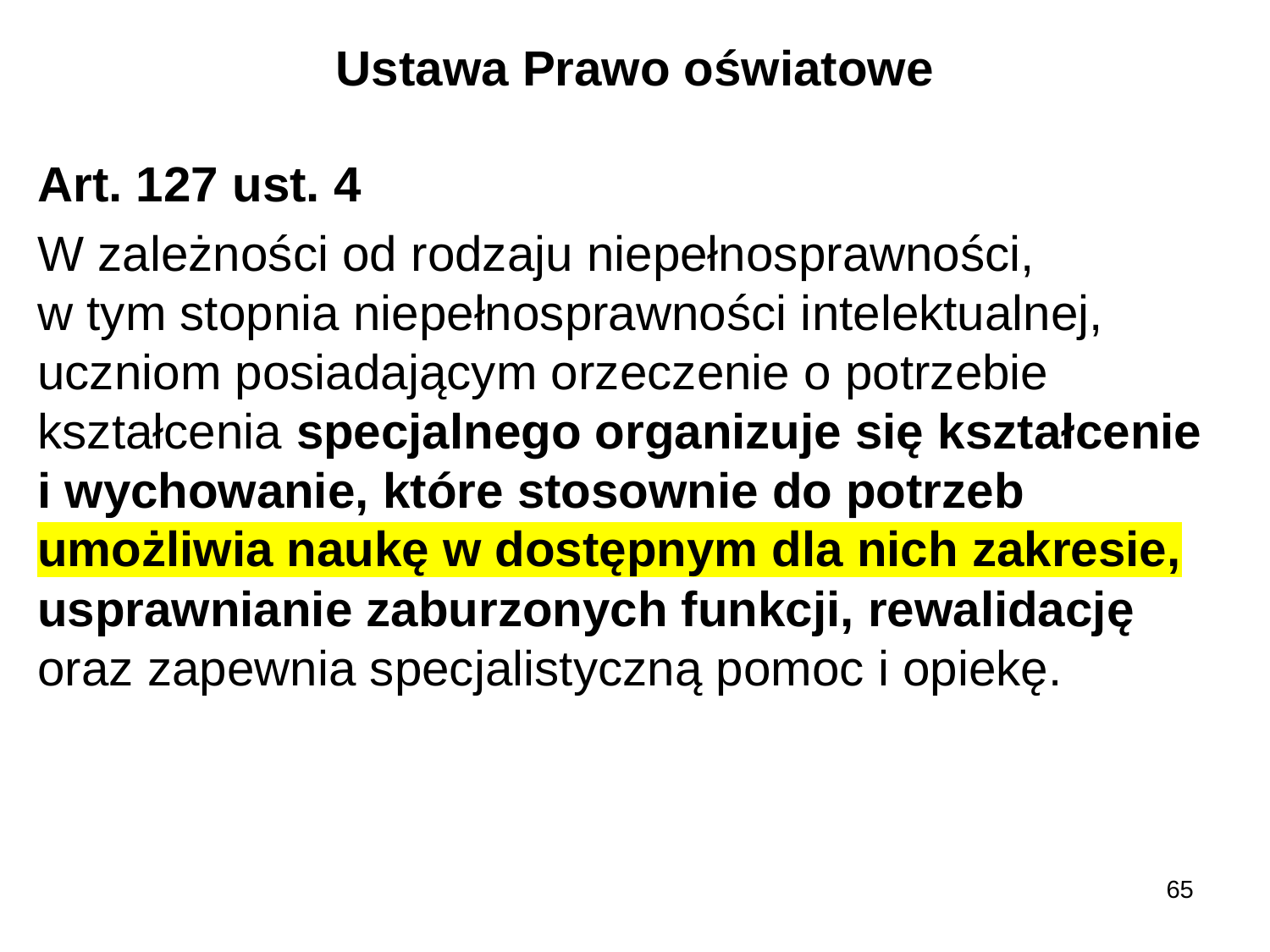

# Ustawa Prawo oświatowe
Art. 127 ust. 4
W zależności od rodzaju niepełnosprawności,
w tym stopnia niepełnosprawności intelektualnej, uczniom posiadającym orzeczenie o potrzebie kształcenia specjalnego organizuje się kształcenie
i wychowanie, które stosownie do potrzeb umożliwia naukę w dostępnym dla nich zakresie, usprawnianie zaburzonych funkcji, rewalidację oraz zapewnia specjalistyczną pomoc i opiekę.

65